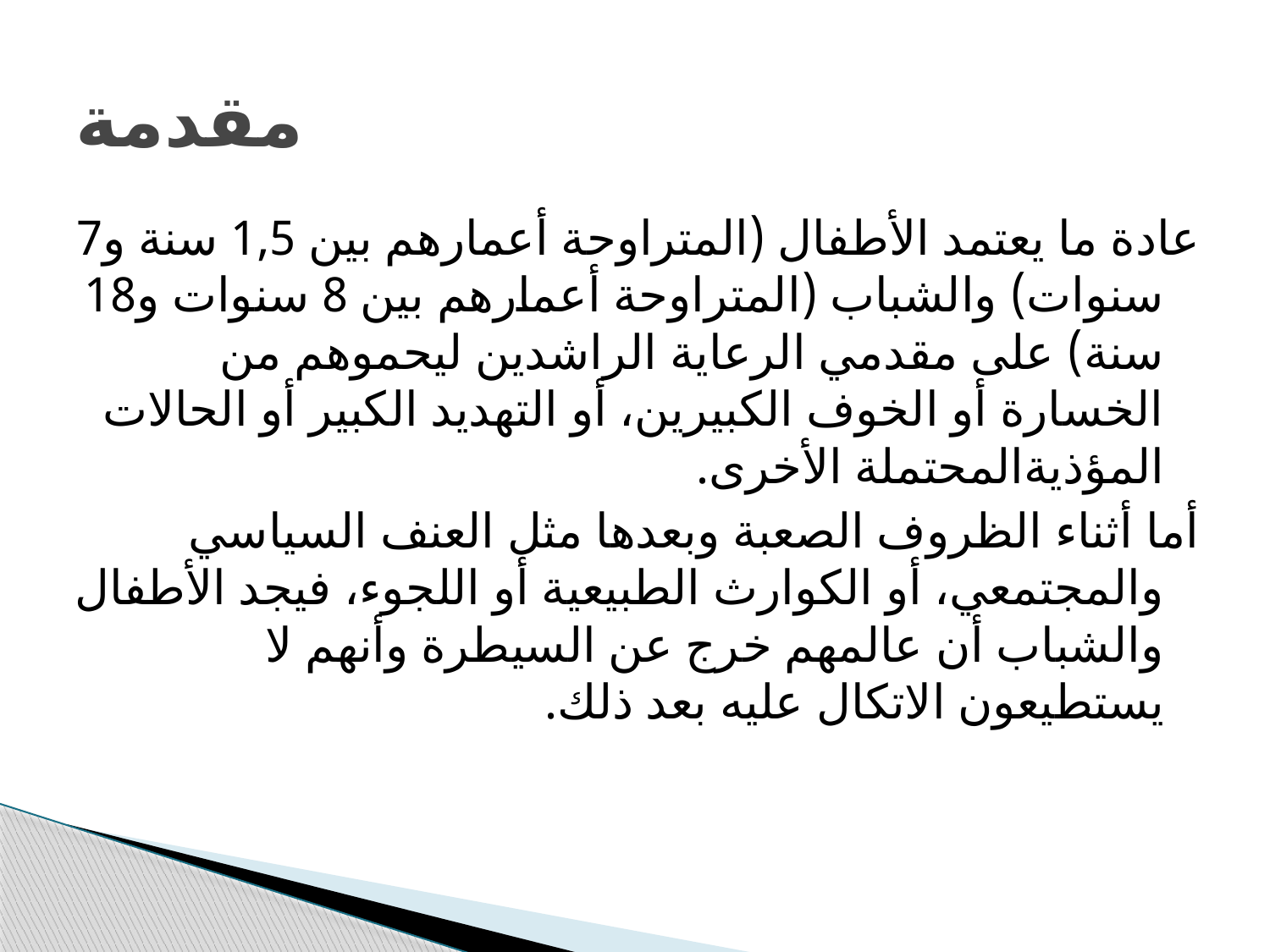

# مقدمة
عادة ما يعتمد الأطفال (المتراوحة أعمارهم بين 1,5 سنة و7 سنوات) والشباب (المتراوحة أعمارهم بين 8 سنوات و18 سنة) على مقدمي الرعاية الراشدين ليحموهم من الخسارة أو الخوف الكبيرين، أو التهديد الكبير أو الحالات المؤذيةالمحتملة الأخرى.
أما أثناء الظروف الصعبة وبعدها مثل العنف السياسي والمجتمعي، أو الكوارث الطبيعية أو اللجوء، فيجد الأطفال والشباب أن عالمهم خرج عن السيطرة وأنهم لا يستطيعون الاتكال عليه بعد ذلك.